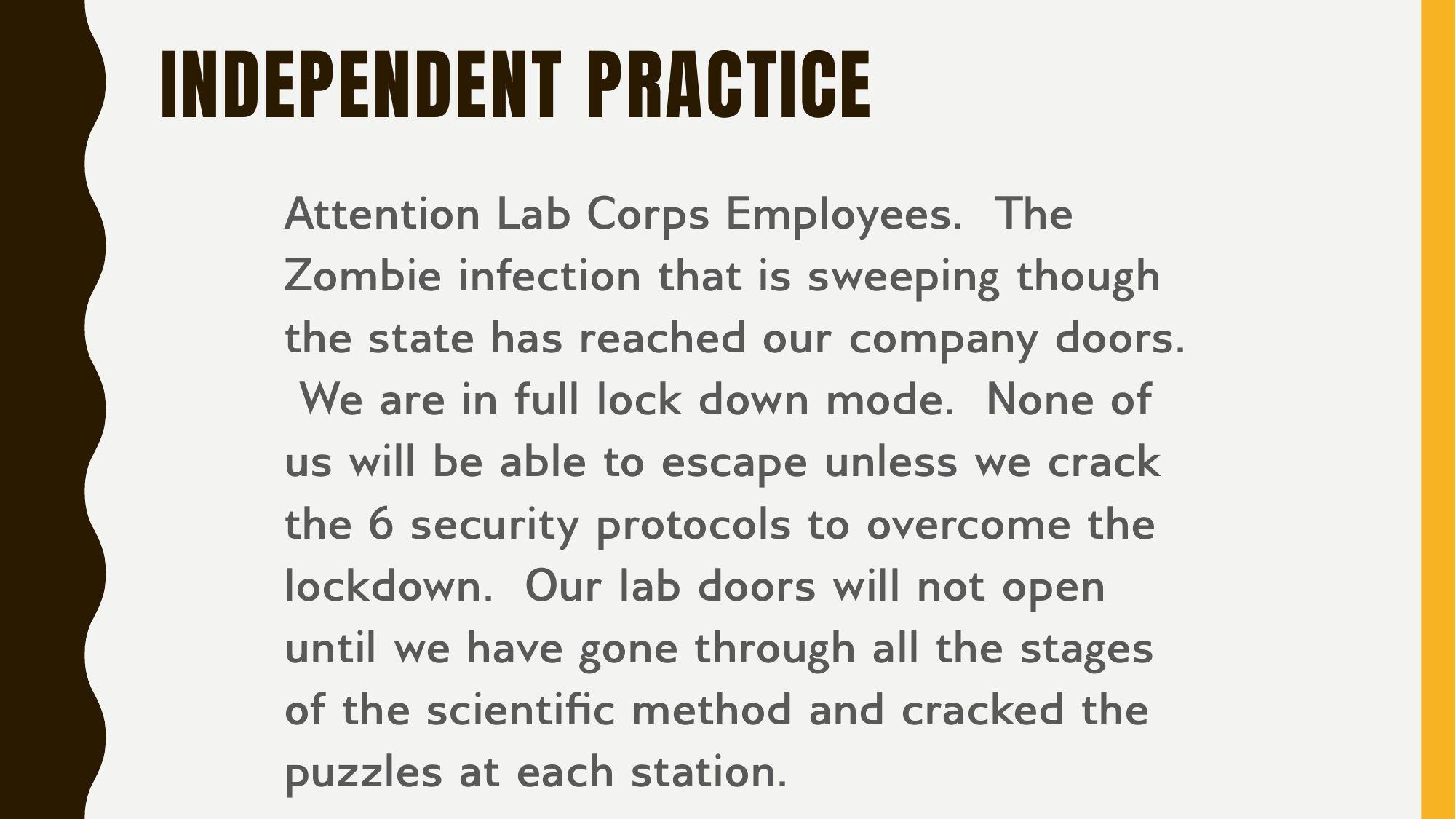

# Independent Practice
Attention Lab Corps Employees.  The Zombie infection that is sweeping though the state has reached our company doors.  We are in full lock down mode.  None of us will be able to escape unless we crack the 6 security protocols to overcome the lockdown.  Our lab doors will not open until we have gone through all the stages of the scientific method and cracked the puzzles at each station.